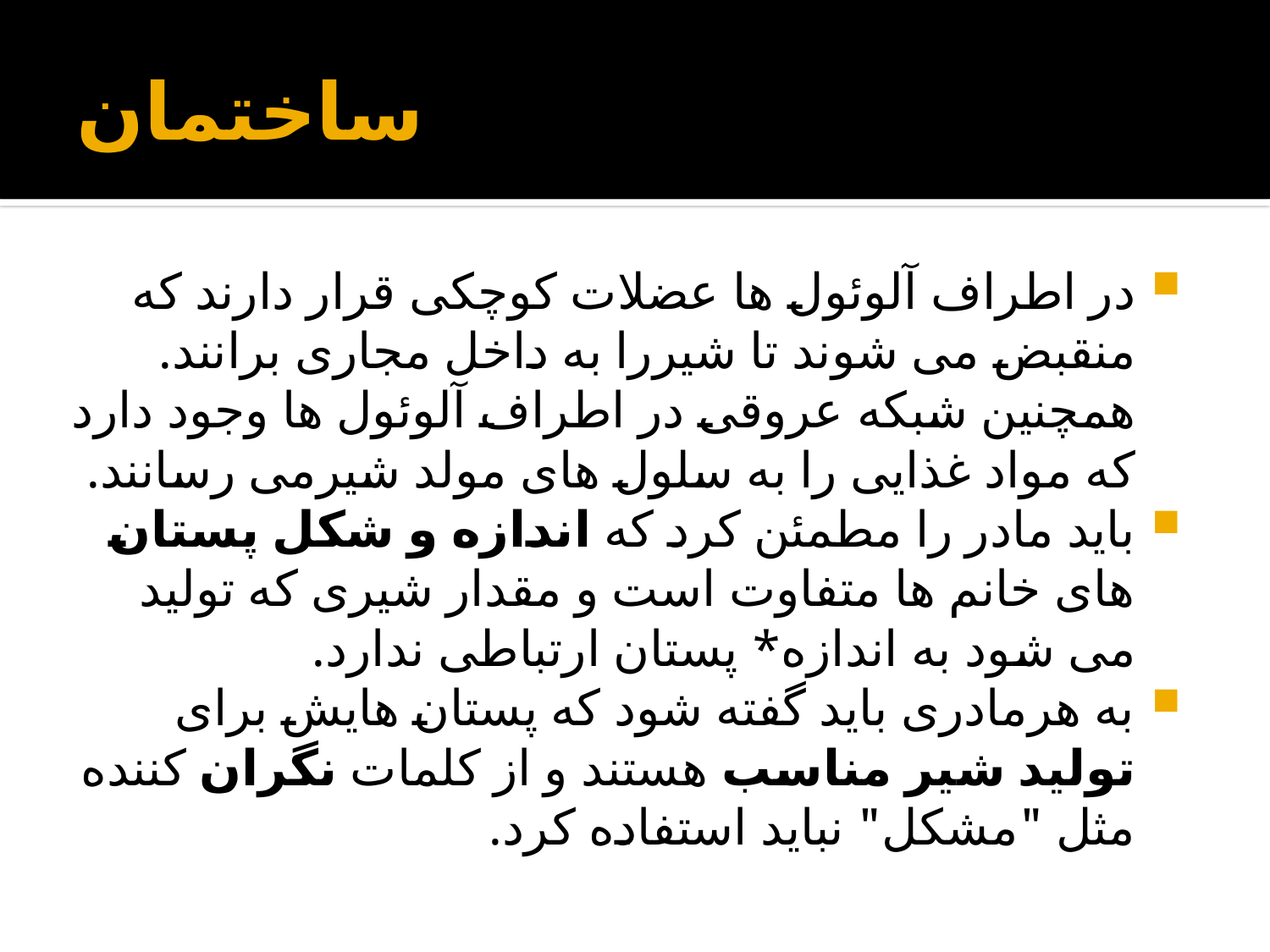

# ساختمان
در اطراف آلوئول ها عضلات کوچکی قرار دارند که منقبض می شوند تا شیررا به داخل مجاری برانند. همچنین شبکه عروقی در اطراف آلوئول ها وجود دارد که مواد غذایی را به سلول های مولد شیرمی رسانند.
باید مادر را مطمئن كرد که اندازه و شکل پستان های خانم ها متفاوت است و مقدار شیری که تولید می شود به اندازه* پستان ارتباطی ندارد.
به هرمادری بايد گفته شود که پستان هایش برای تولید شیر مناسب هستند و از كلمات نگران كننده مثل "مشكل" نبايد استفاده كرد.